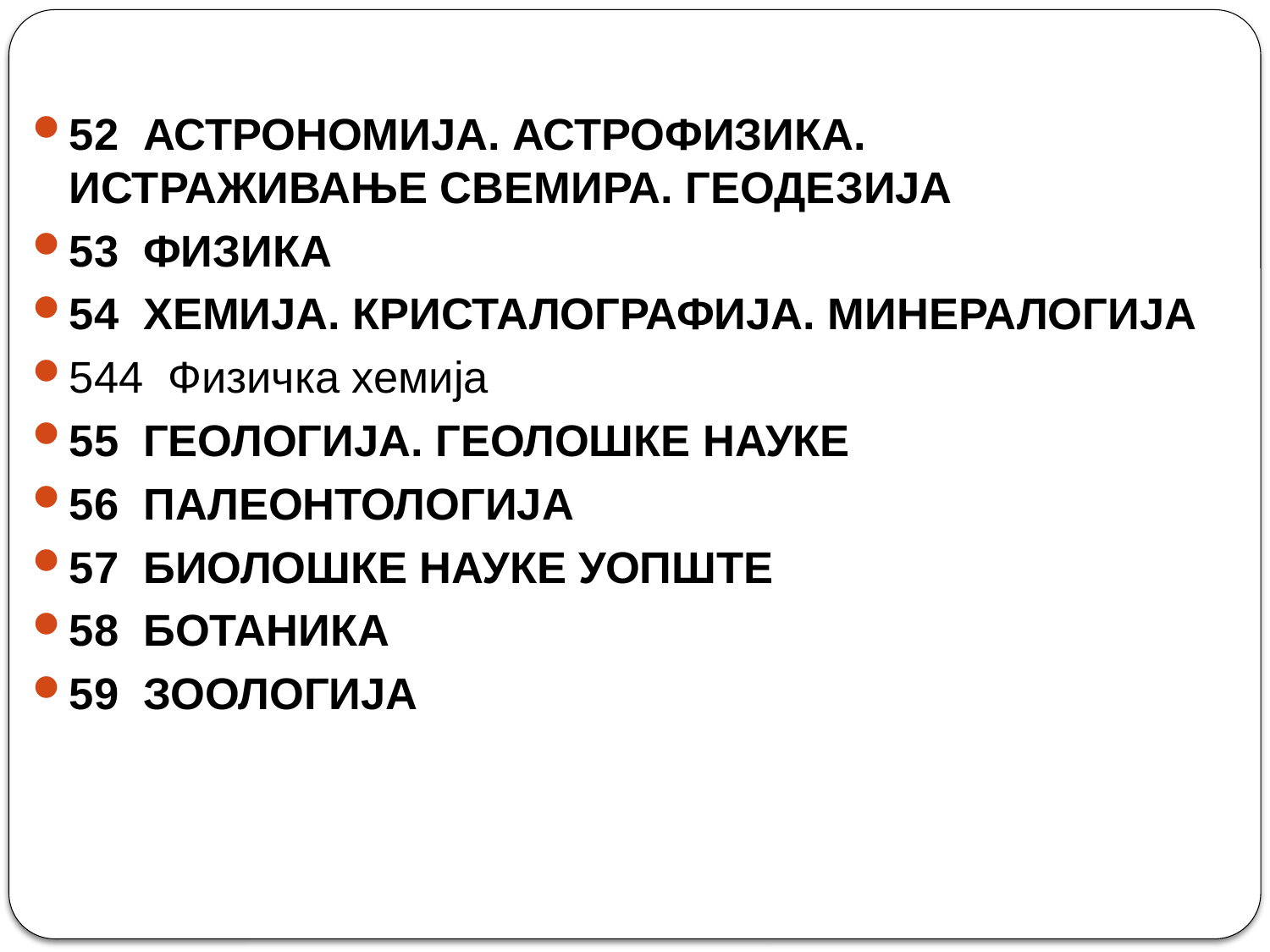

52  АСТРОНОМИЈА. АСТРОФИЗИКА. ИСТРАЖИВАЊЕ СВЕМИРА. ГЕОДЕЗИЈА
53  ФИЗИКА
54  ХЕМИЈА. КРИСТАЛОГРАФИЈА. МИНЕРАЛОГИЈА
544  Физичка хемија
55  ГЕОЛОГИЈА. ГЕОЛОШКЕ НАУКЕ
56  ПАЛЕОНТОЛОГИЈА
57  БИОЛОШКЕ НАУКЕ УОПШТЕ
58  БОТАНИКА
59  ЗООЛОГИЈА